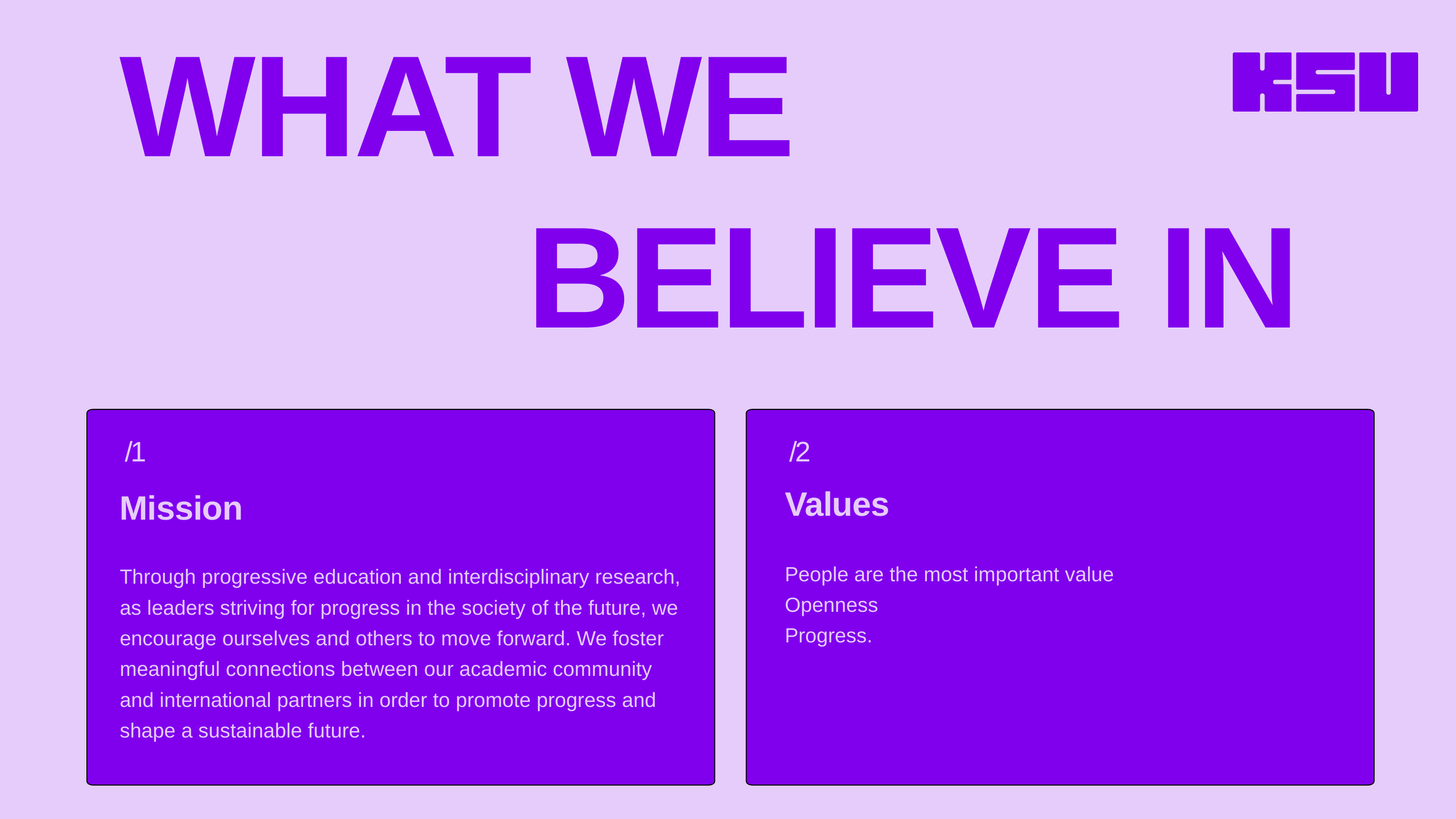

WHAT WE
BELIEVE IN

/1
/1
/2
Values
Mission
People are the most important value
Openness
Progress.
Through progressive education and interdisciplinary research, as leaders striving for progress in the society of the future, we encourage ourselves and others to move forward. We foster meaningful connections between our academic community and international partners in order to promote progress and shape a sustainable future.